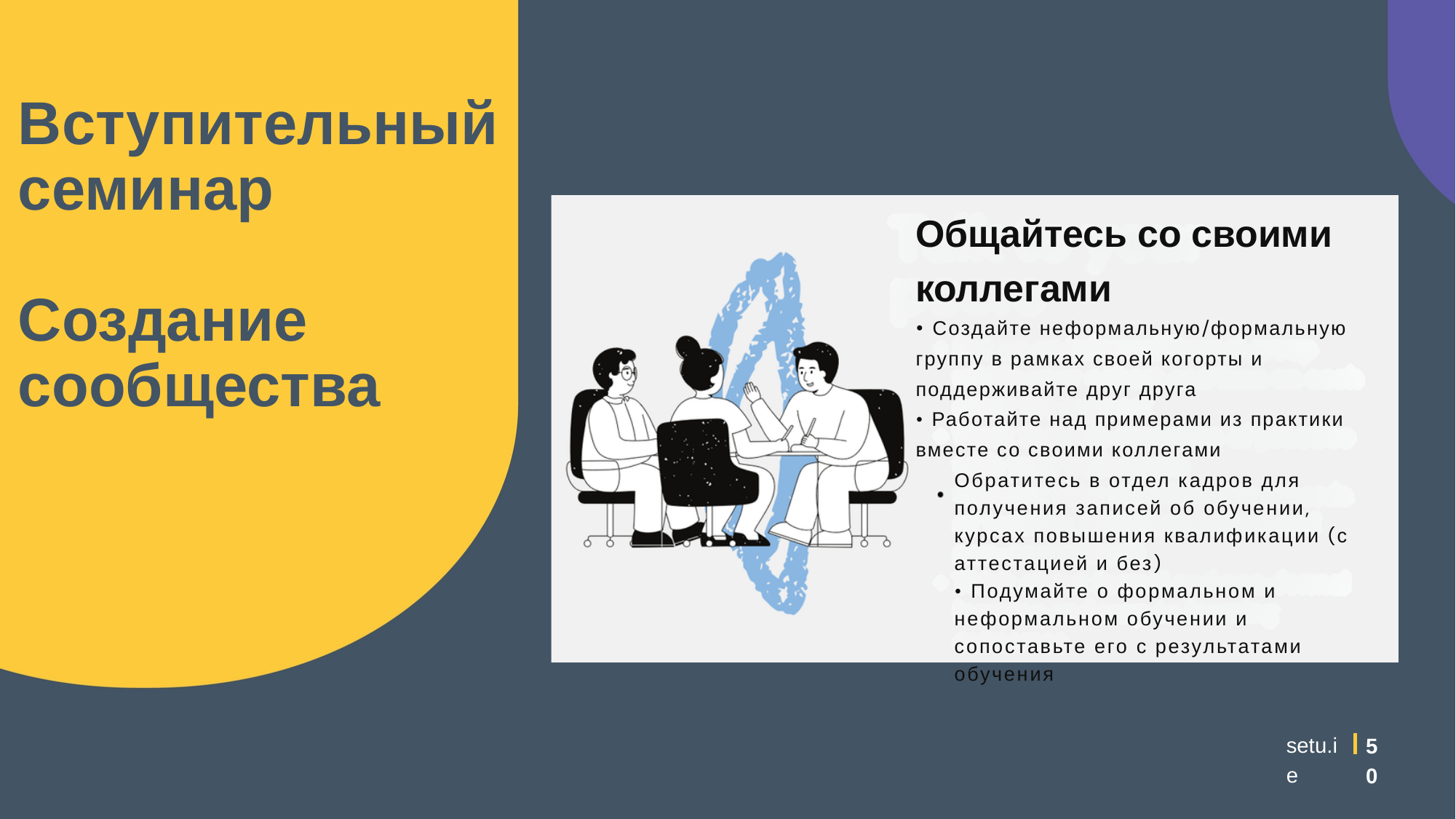

Вступительный семинар

Создание сообщества

Общайтесь со своими коллегами
• Создайте неформальную/формальную группу в рамках своей когорты и поддерживайте друг друга
• Работайте над примерами из практики вместе со своими коллегами
Обратитесь в отдел кадров для получения записей об обучении, курсах повышения квалификации (с аттестацией и без)
• Подумайте о формальном и неформальном обучении и сопоставьте его с результатами обучения
setu.ie
50